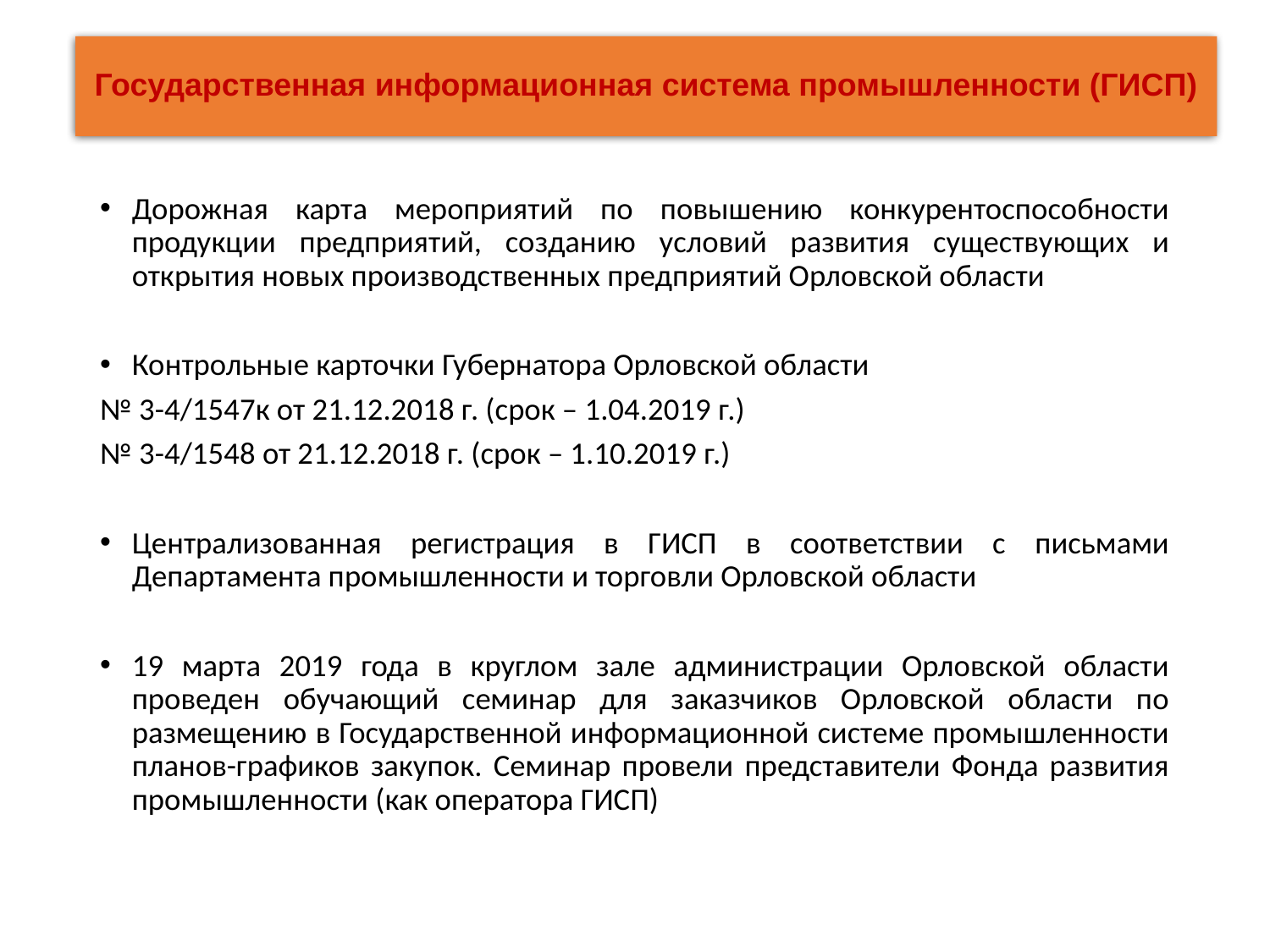

# Государственная информационная система промышленности (ГИСП)
Дорожная карта мероприятий по повышению конкурентоспособности продукции предприятий, созданию условий развития существующих и открытия новых производственных предприятий Орловской области

Контрольные карточки Губернатора Орловской области
№ 3-4/1547к от 21.12.2018 г. (срок – 1.04.2019 г.)
№ 3-4/1548 от 21.12.2018 г. (срок – 1.10.2019 г.)

Централизованная регистрация в ГИСП в соответствии с письмами Департамента промышленности и торговли Орловской области

19 марта 2019 года в круглом зале администрации Орловской области проведен обучающий семинар для заказчиков Орловской области по размещению в Государственной информационной системе промышленности планов-графиков закупок. Семинар провели представители Фонда развития промышленности (как оператора ГИСП)